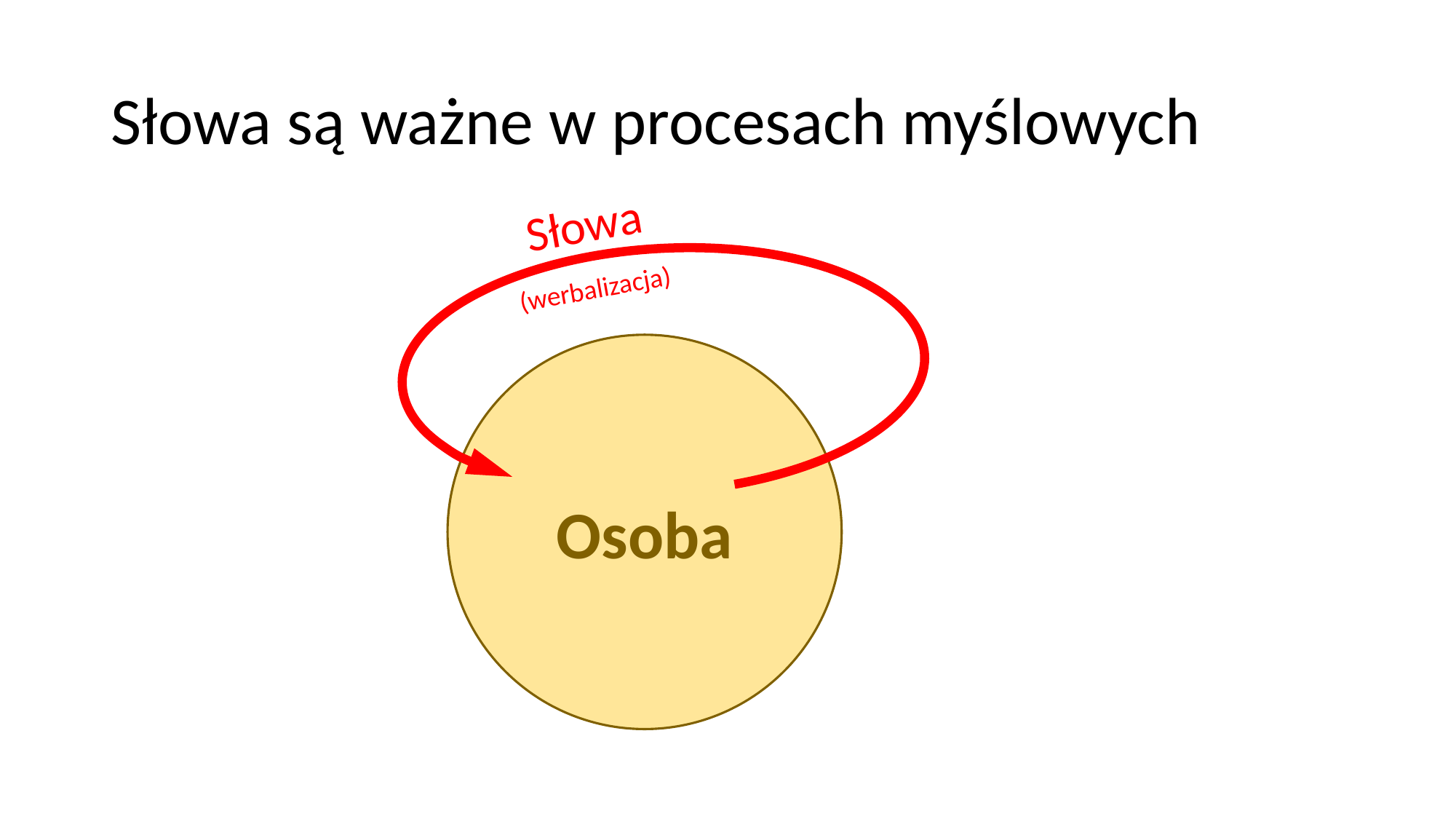

# Słowa są ważne w procesach myślowych
Słowa

(werbalizacja)

Osoba